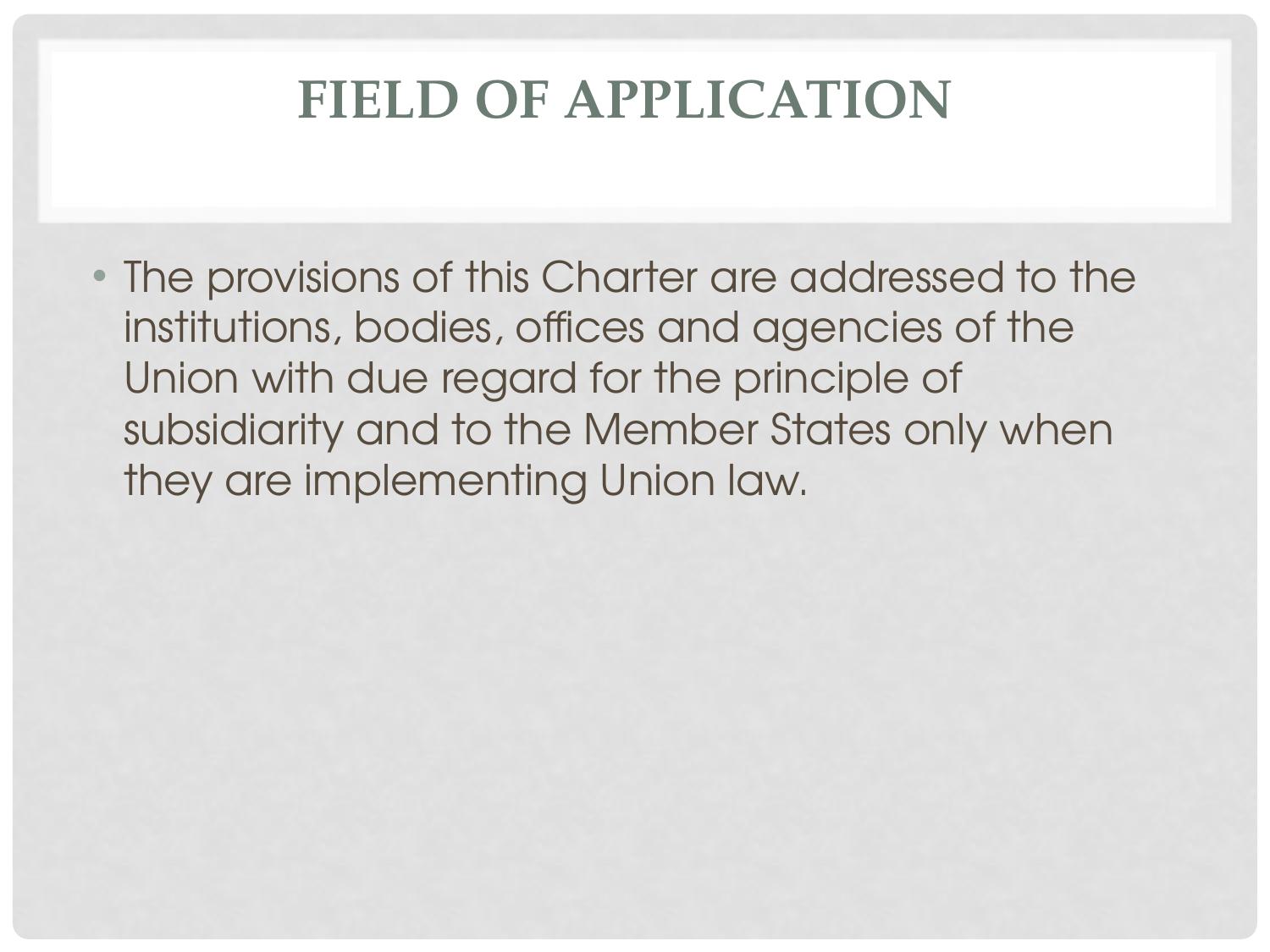

# Field of application
The provisions of this Charter are addressed to the institutions, bodies, offices and agencies of the Union with due regard for the principle of subsidiarity and to the Member States only when they are implementing Union law.